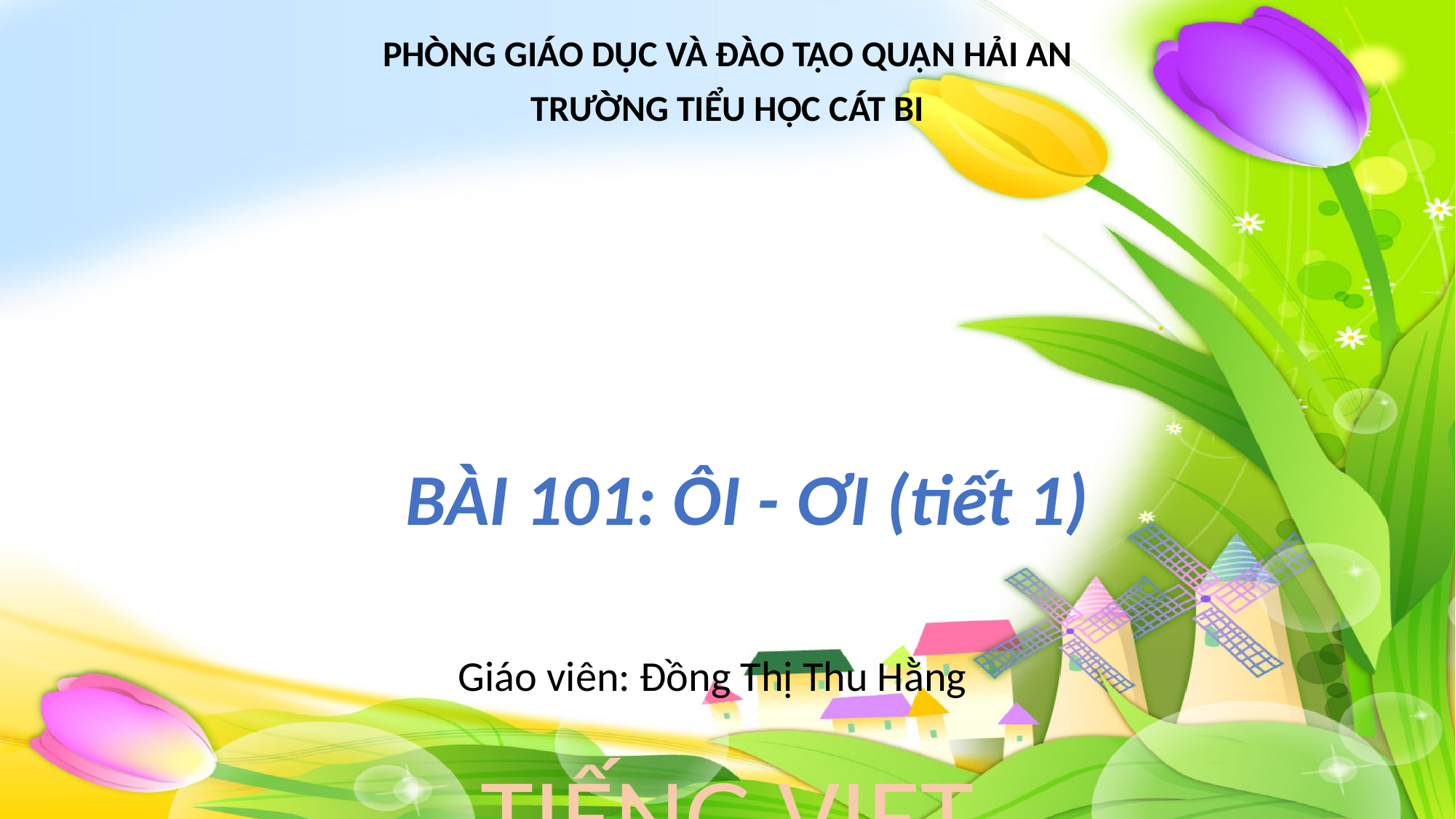

PHÒNG GIÁO DỤC VÀ ĐÀO TẠO QUẬN HẢI AN
TRƯỜNG TIỂU HỌC CÁT BI

# TIẾNG VIỆT
	BÀI 101: ÔI - ƠI (tiết 1)
Giáo viên: Đồng Thị Thu Hằng